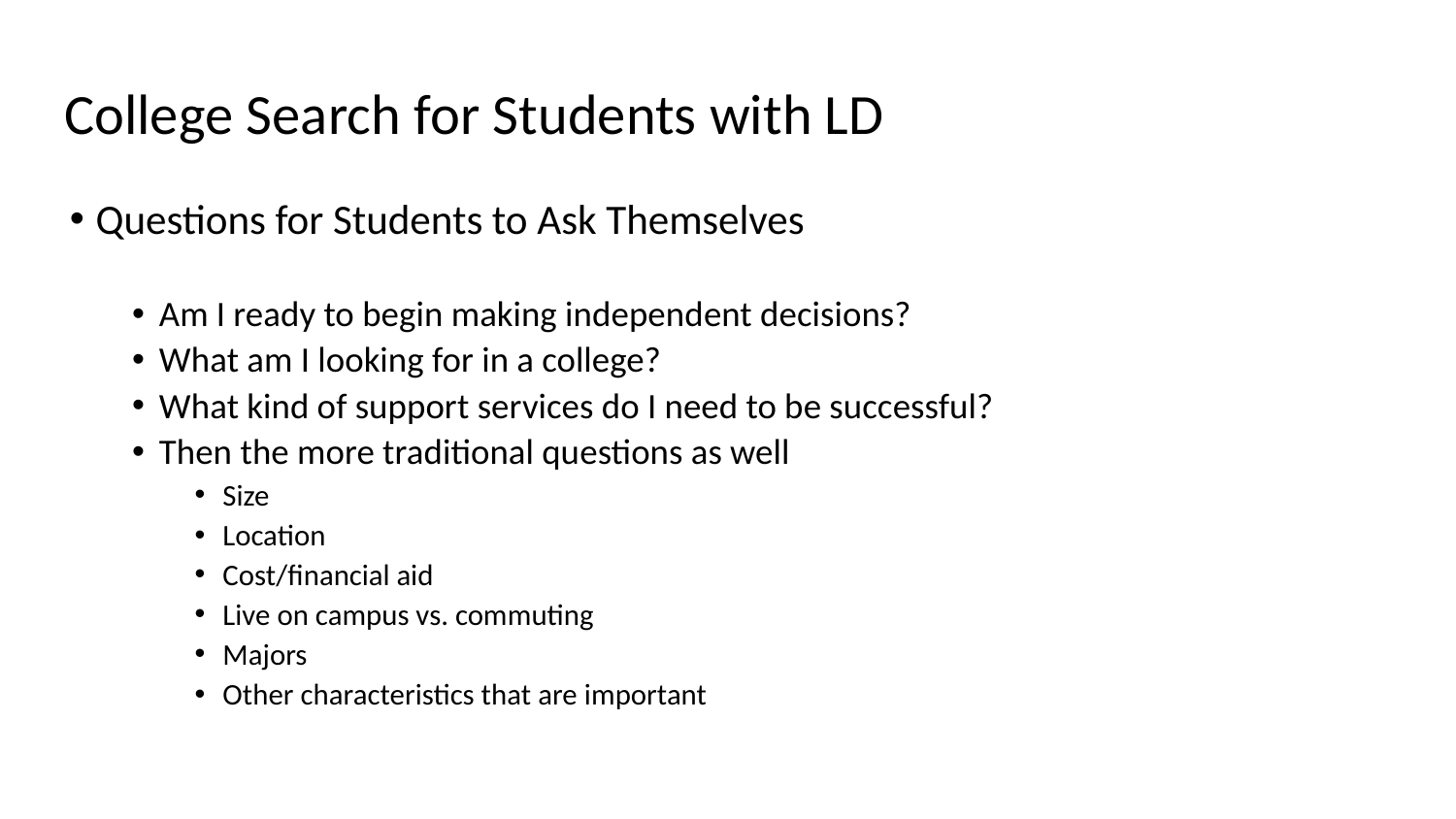

# College Search for Students with LD

Questions for Students to Ask Themselves

Am I ready to begin making independent decisions?
What am I looking for in a college?
What kind of support services do I need to be successful?
Then the more traditional questions as well
Size
Location
Cost/financial aid
Live on campus vs. commuting
Majors
Other characteristics that are important